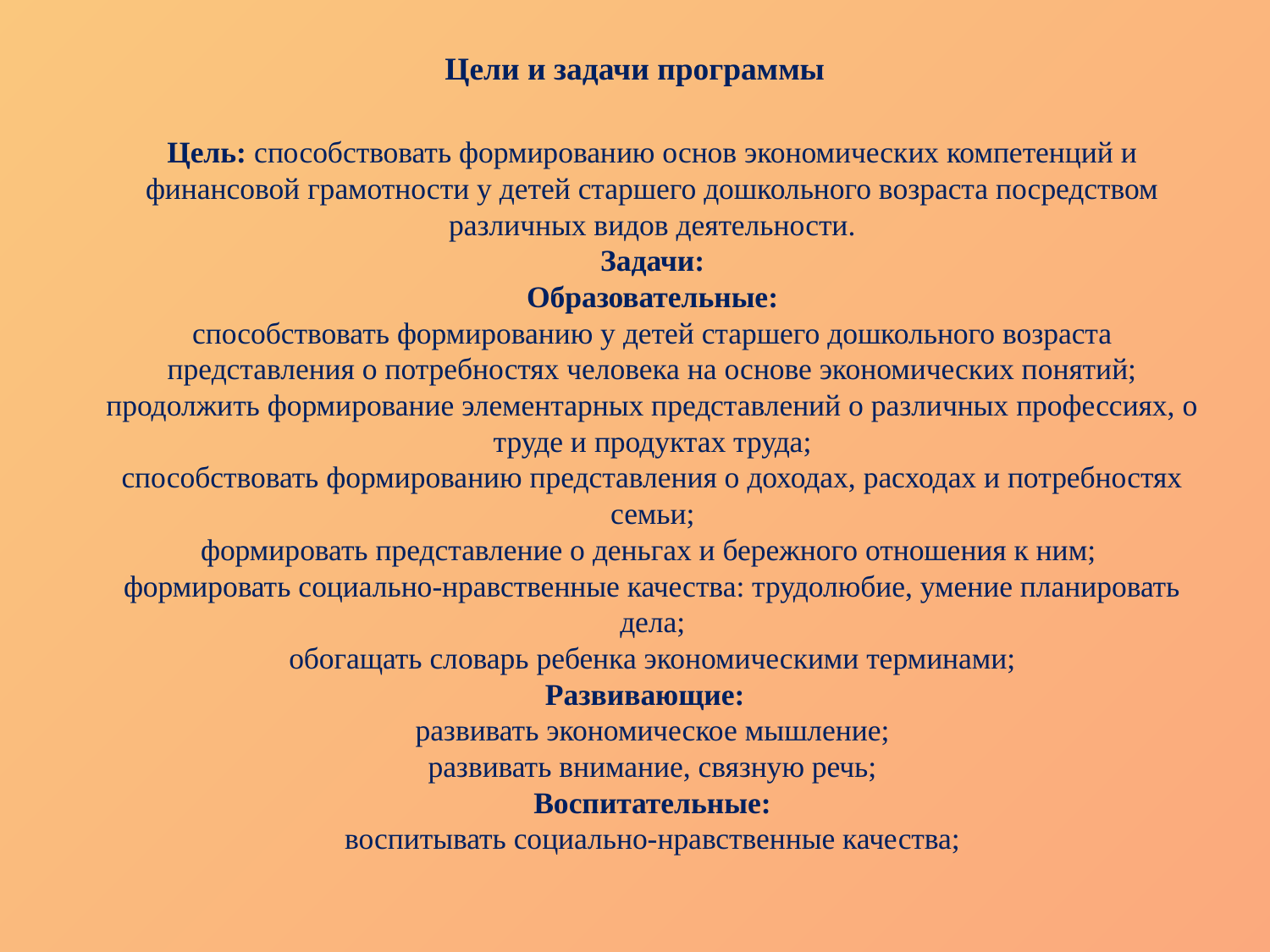

# Цели и задачи программы
Цель: способствовать формированию основ экономических компетенций и финансовой грамотности у детей старшего дошкольного возраста посредством различных видов деятельности.
Задачи:
Образовательные:
способствовать формированию у детей старшего дошкольного возраста представления о потребностях человека на основе экономических понятий;
продолжить формирование элементарных представлений о различных профессиях, о труде и продуктах труда;
способствовать формированию представления о доходах, расходах и потребностях семьи;
формировать представление о деньгах и бережного отношения к ним;
формировать социально-нравственные качества: трудолюбие, умение планировать дела;
обогащать словарь ребенка экономическими терминами;
Развивающие:
развивать экономическое мышление;
развивать внимание, связную речь;
Воспитательные:
воспитывать социально-нравственные качества;